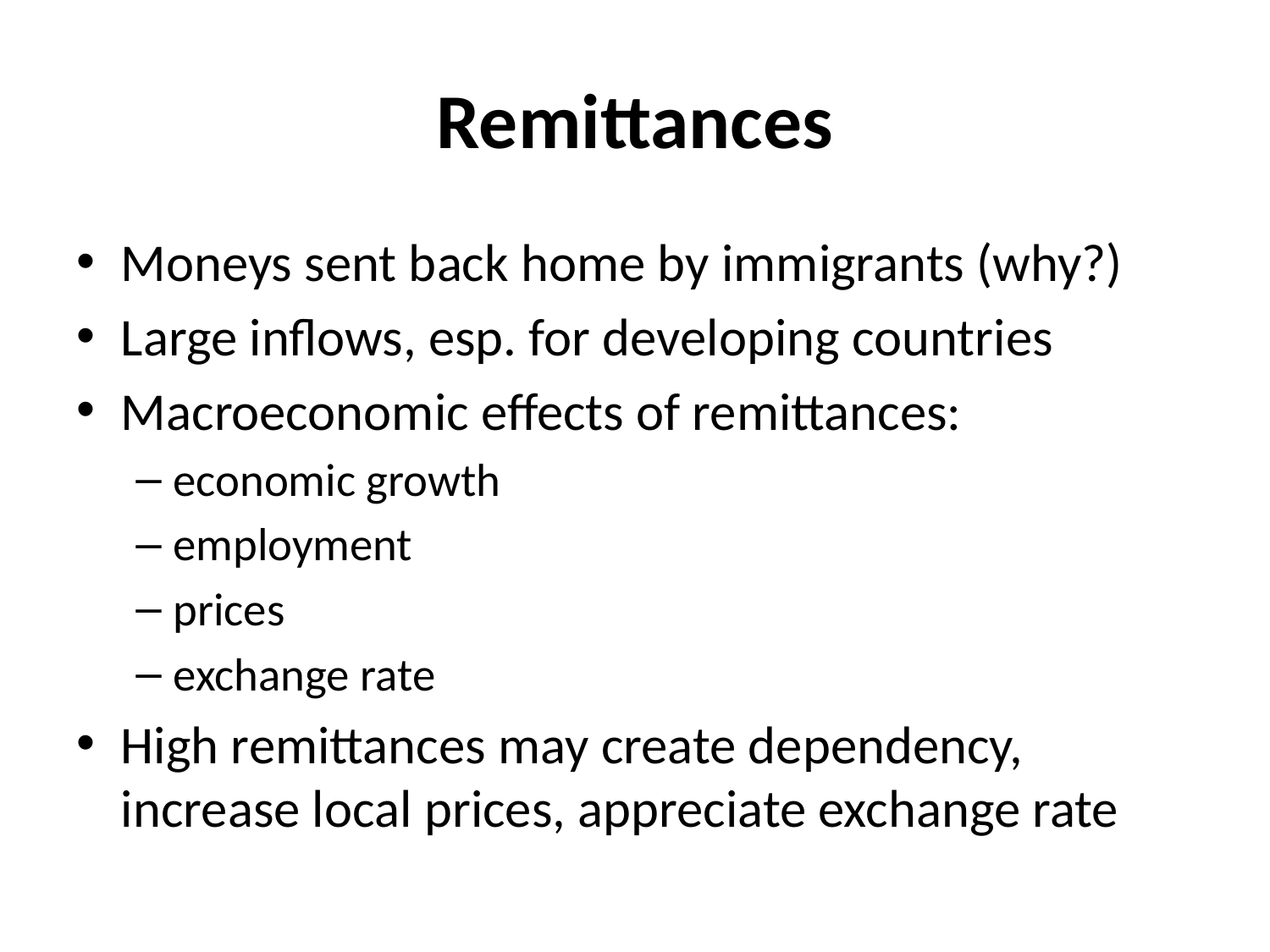

# Remittances
Moneys sent back home by immigrants (why?)
Large inflows, esp. for developing countries
Macroeconomic effects of remittances:
economic growth
employment
prices
exchange rate
High remittances may create dependency,  increase local prices, appreciate exchange rate